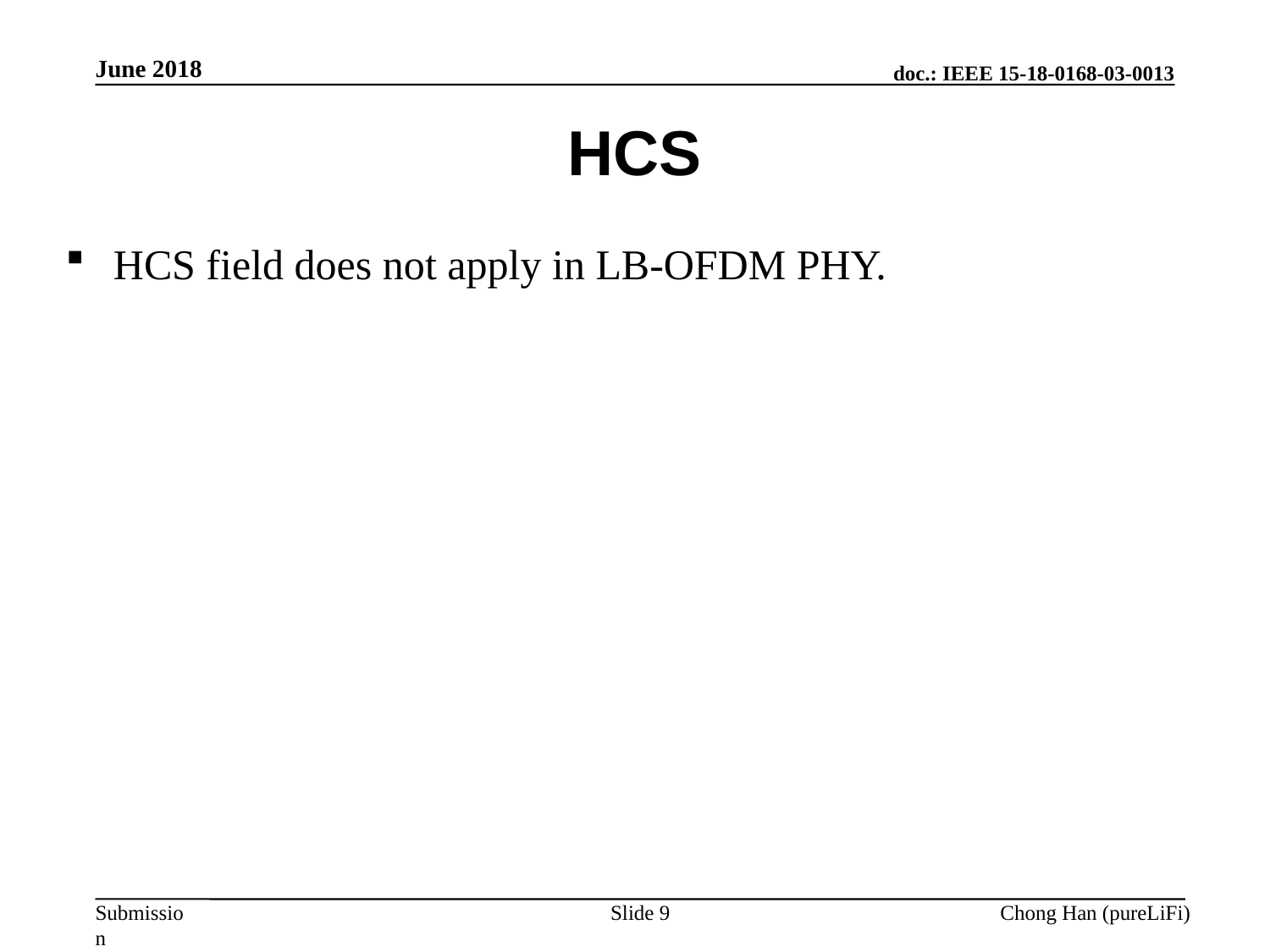

June 2018
HCS
HCS field does not apply in LB-OFDM PHY.

Slide 9
Chong Han (pureLiFi)